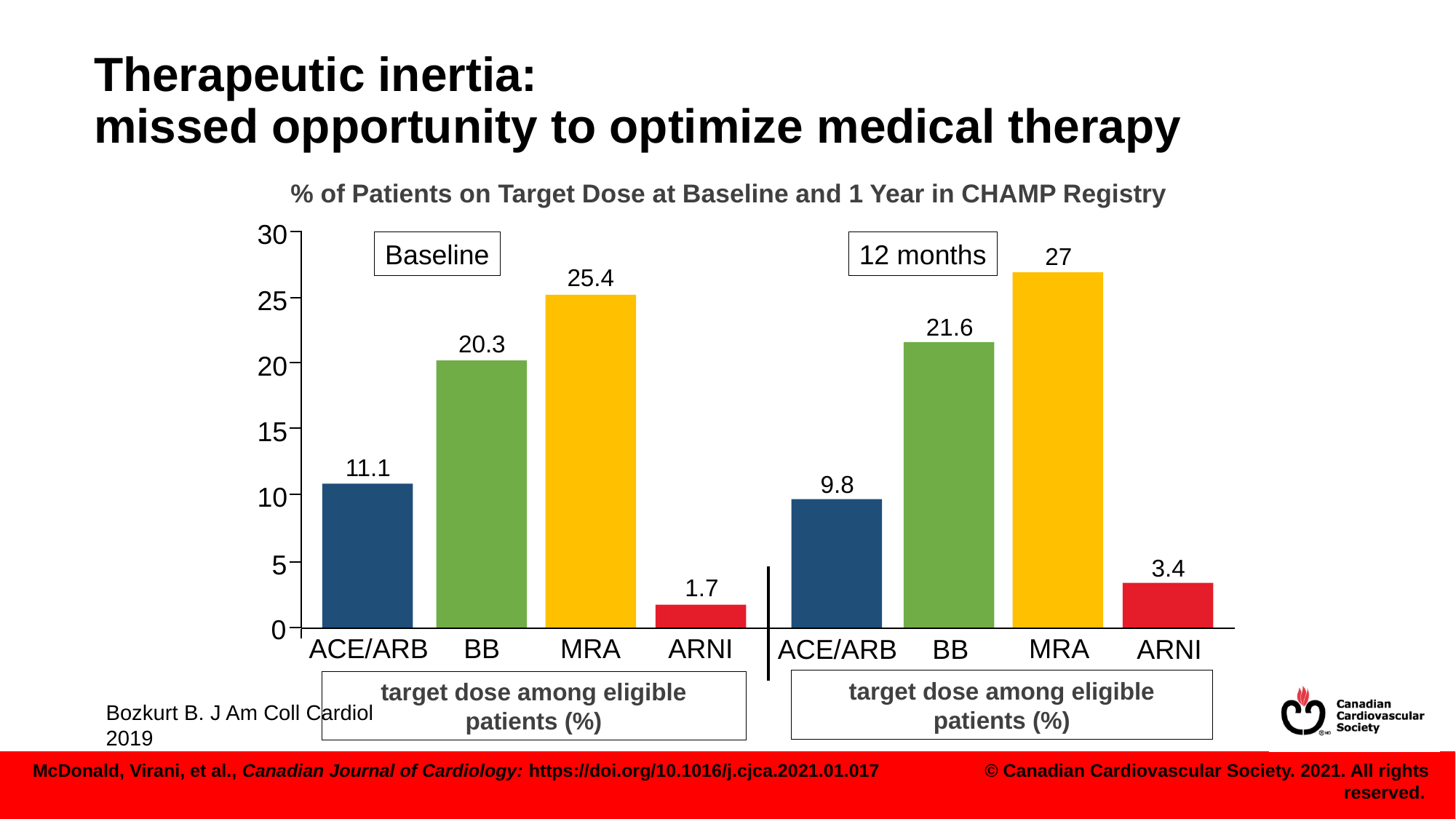

# Therapeutic inertia: missed opportunity to optimize medical therapy
% of Patients on Target Dose at Baseline and 1 Year in CHAMP Registry
30
25
20
15
10
5
0
ACE/ARB
BB
ARNI
MRA
MRA
ACE/ARB
BB
ARNI
27
25.4

21.6
20.3

11.1
9.8

3.4
1.7

target dose among eligible patients (%)
target dose among eligible patients (%)
Baseline
12 months
Bozkurt B. J Am Coll Cardiol 2019